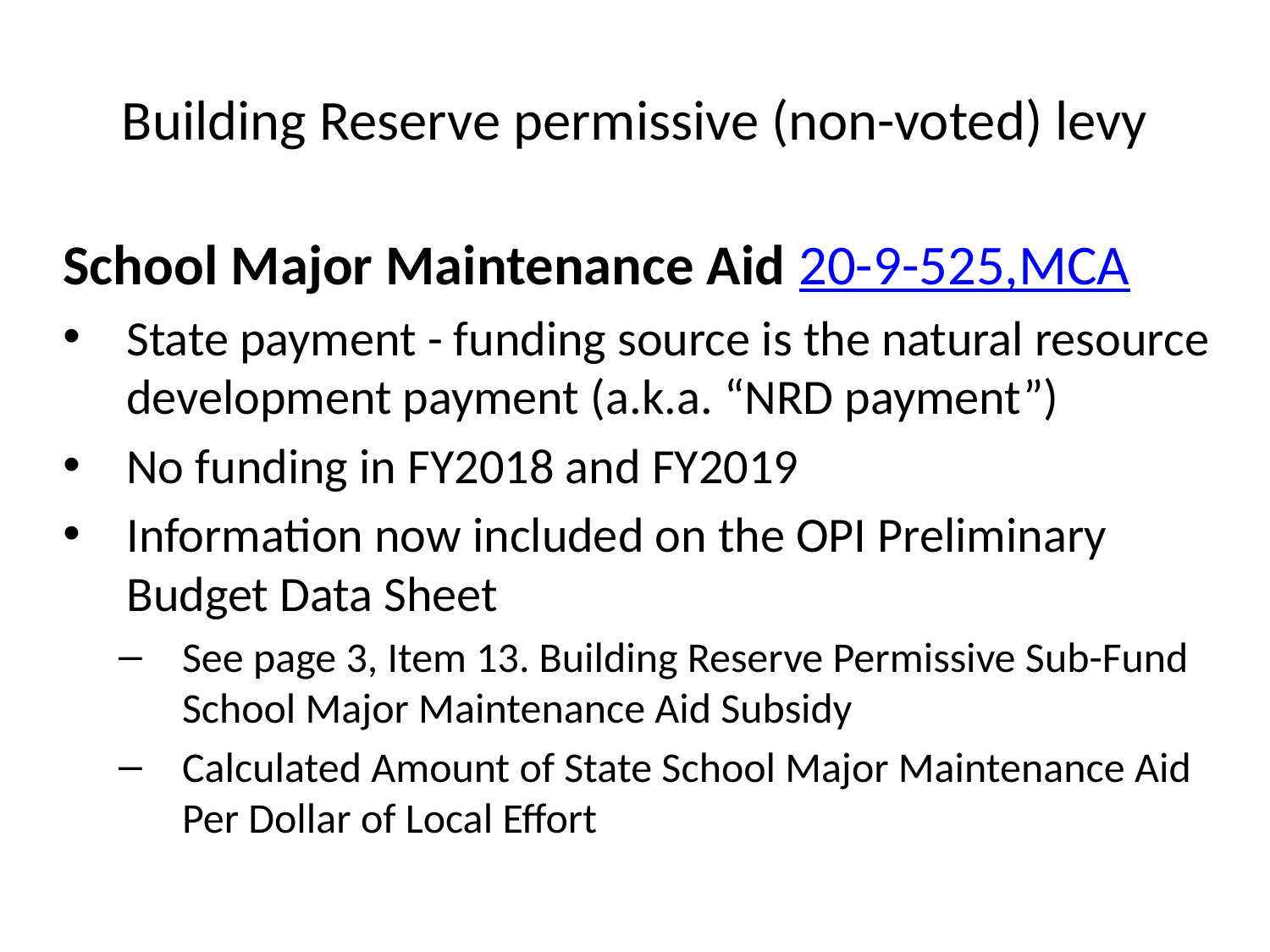

# Building Reserve permissive (non-voted) levy
School Major Maintenance Aid 20-9-525,MCA
State payment - funding source is the natural resource development payment (a.k.a. “NRD payment”)
No funding in FY2018 and FY2019
Information now included on the OPI Preliminary Budget Data Sheet
See page 3, Item 13. Building Reserve Permissive Sub-Fund School Major Maintenance Aid Subsidy
Calculated Amount of State School Major Maintenance Aid Per Dollar of Local Effort